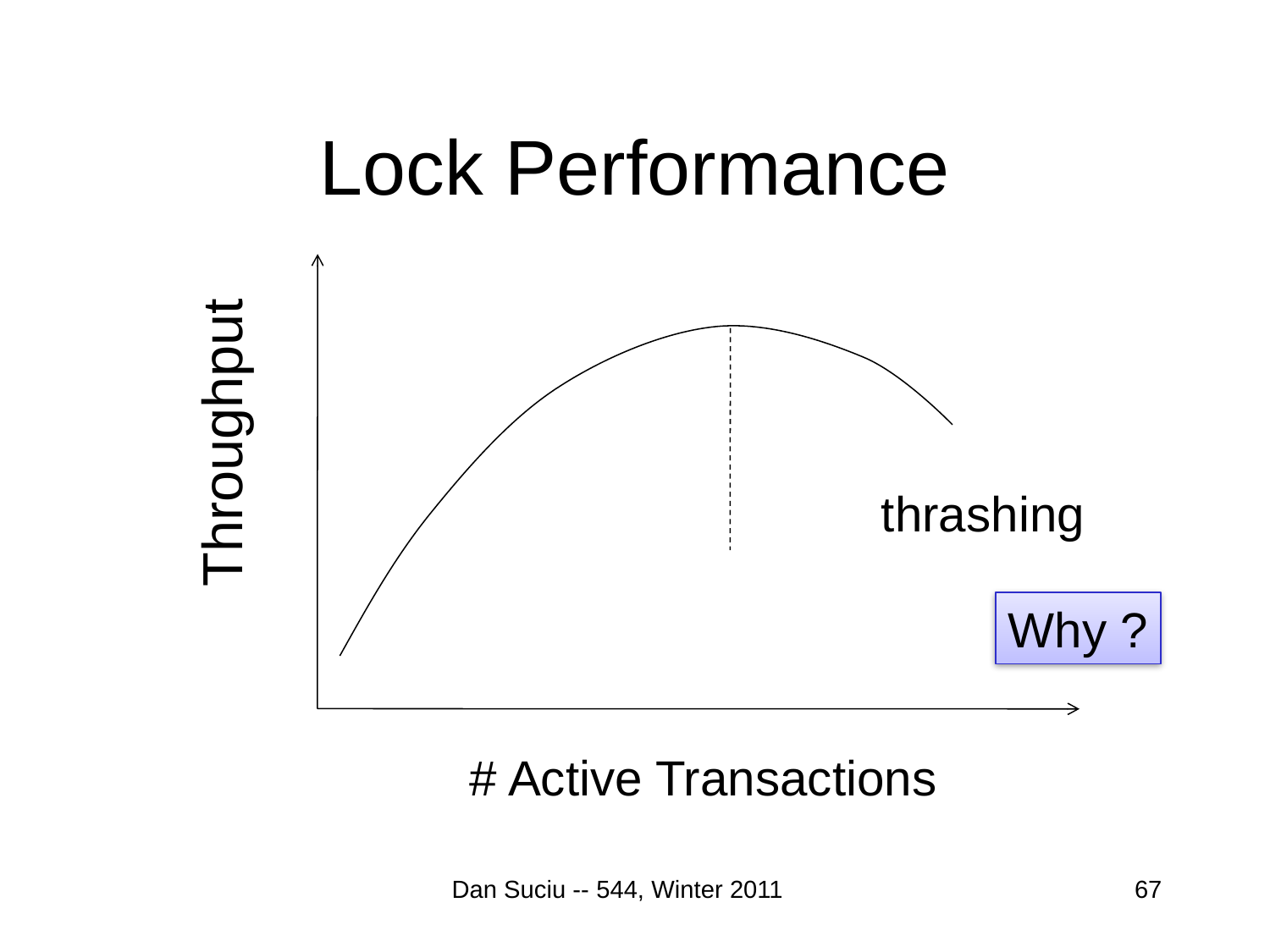

# Lock Performance
Throughput

thrashing
Why ?
# Active Transactions
Dan Suciu -- 544, Winter 2011
67